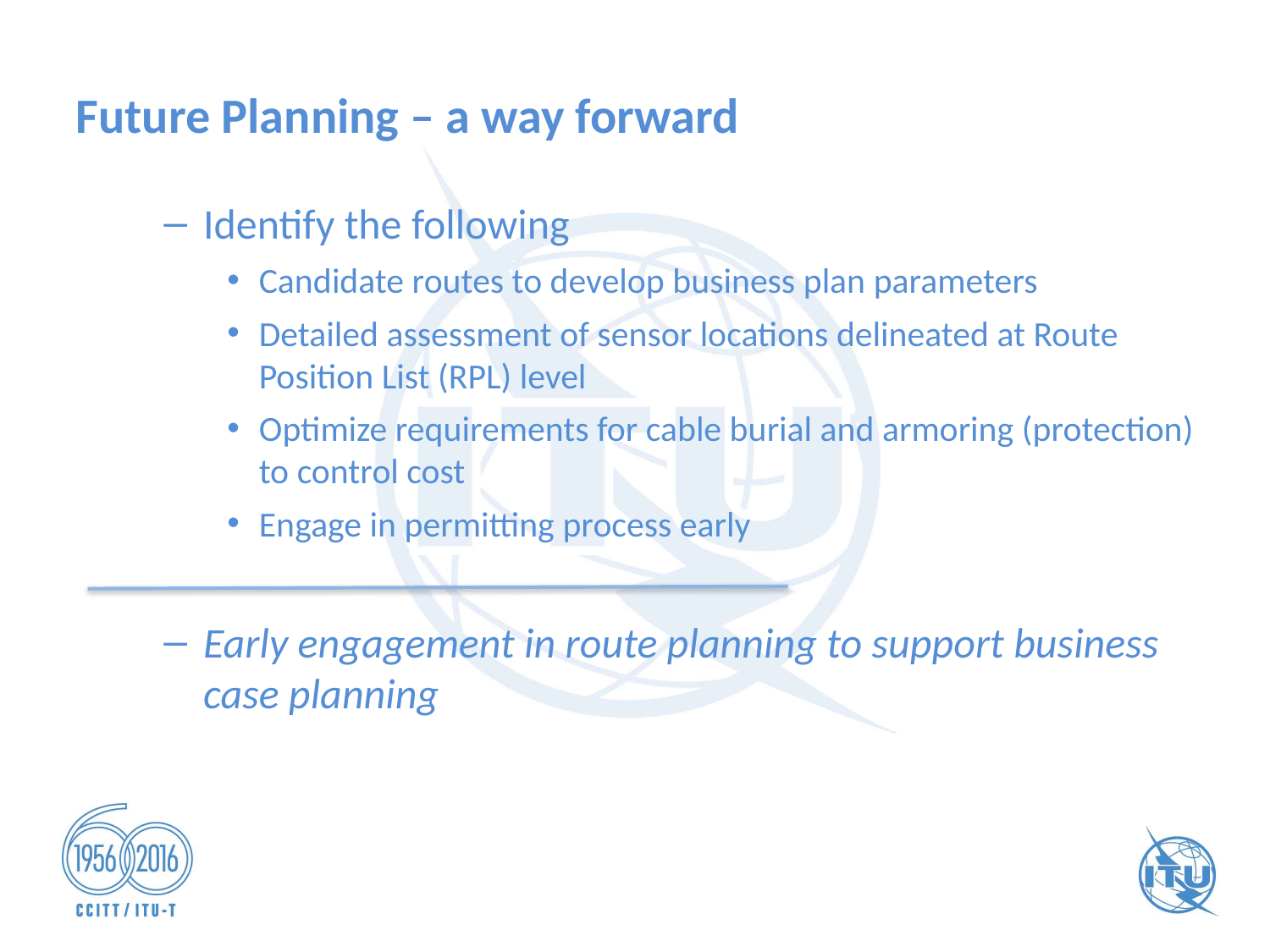

Future Planning – a way forward

Identify the following
Candidate routes to develop business plan parameters
Detailed assessment of sensor locations delineated at Route Position List (RPL) level
Optimize requirements for cable burial and armoring (protection) to control cost
Engage in permitting process early

Early engagement in route planning to support business case planning